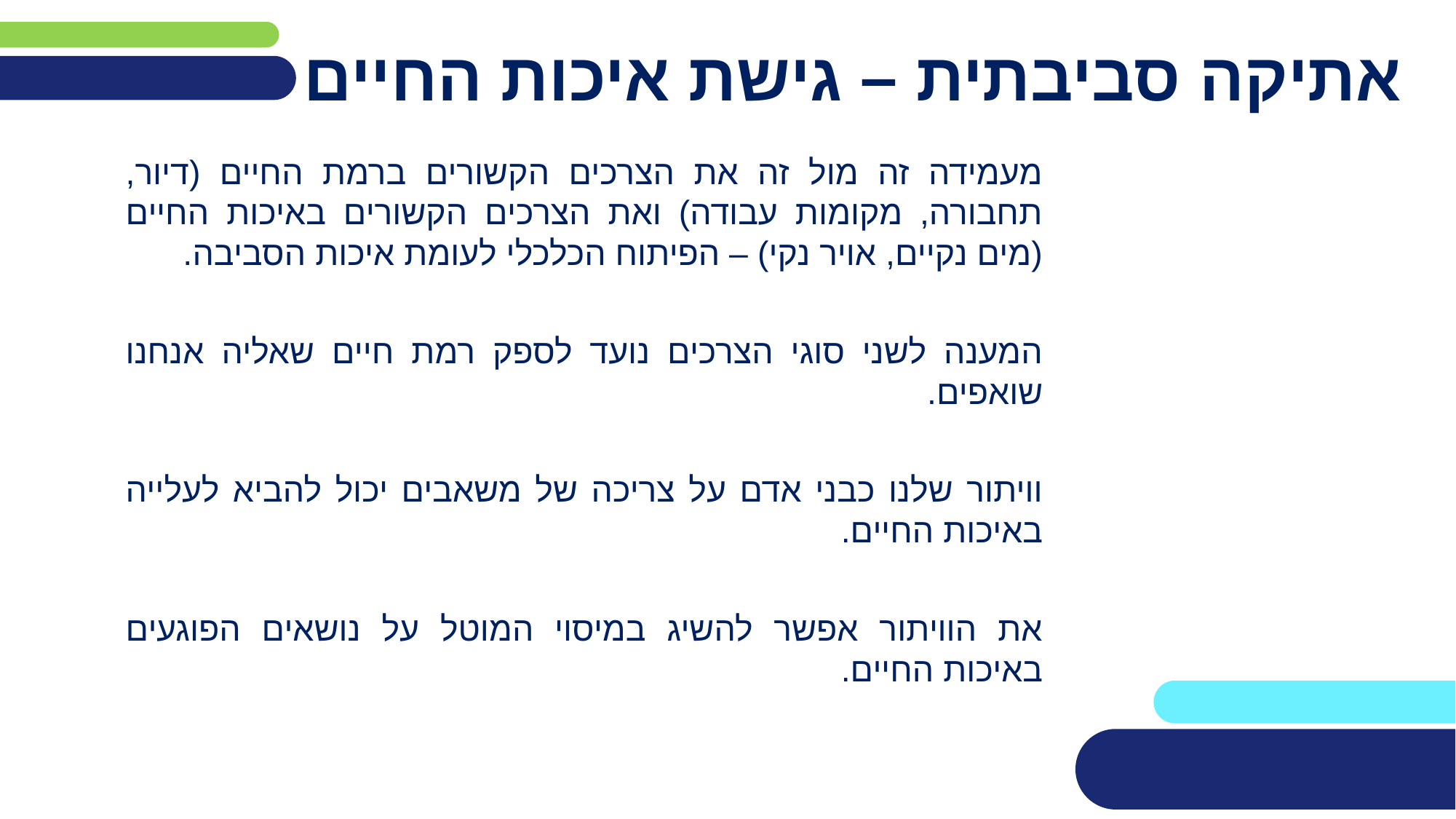

# אתיקה סביבתית – גישת איכות החיים
מעמידה זה מול זה את הצרכים הקשורים ברמת החיים (דיור, תחבורה, מקומות עבודה) ואת הצרכים הקשורים באיכות החיים (מים נקיים, אויר נקי) – הפיתוח הכלכלי לעומת איכות הסביבה.

המענה לשני סוגי הצרכים נועד לספק רמת חיים שאליה אנחנו שואפים.

וויתור שלנו כבני אדם על צריכה של משאבים יכול להביא לעלייה באיכות החיים.

את הוויתור אפשר להשיג במיסוי המוטל על נושאים הפוגעים באיכות החיים.